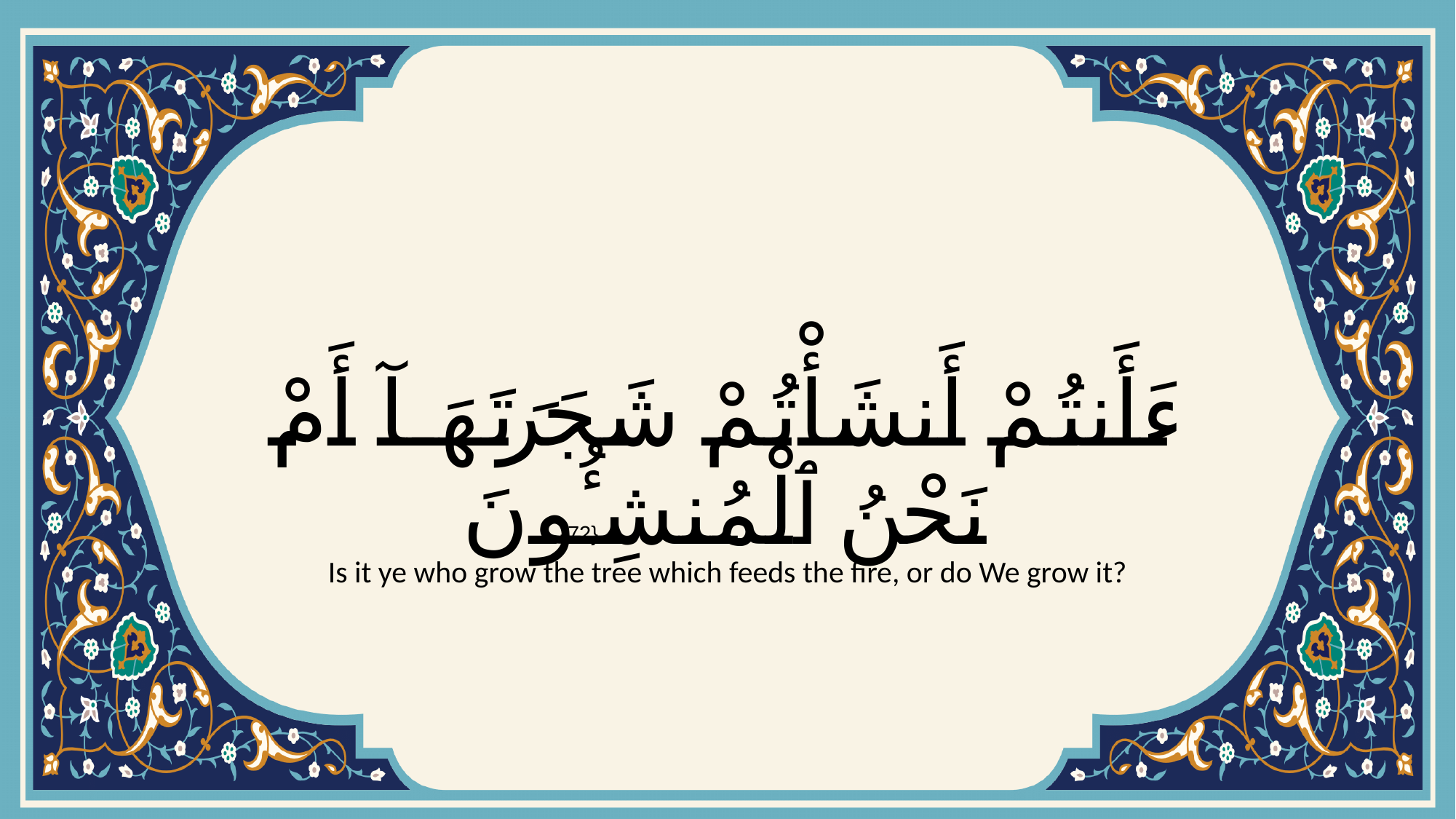

# ءَأَنتُمْ أَنشَأْتُمْ شَجَرَتَهَآ أَمْ نَحْنُ ٱلْمُنشِـُٔونَ
{72}
Is it ye who grow the tree which feeds the fire, or do We grow it?